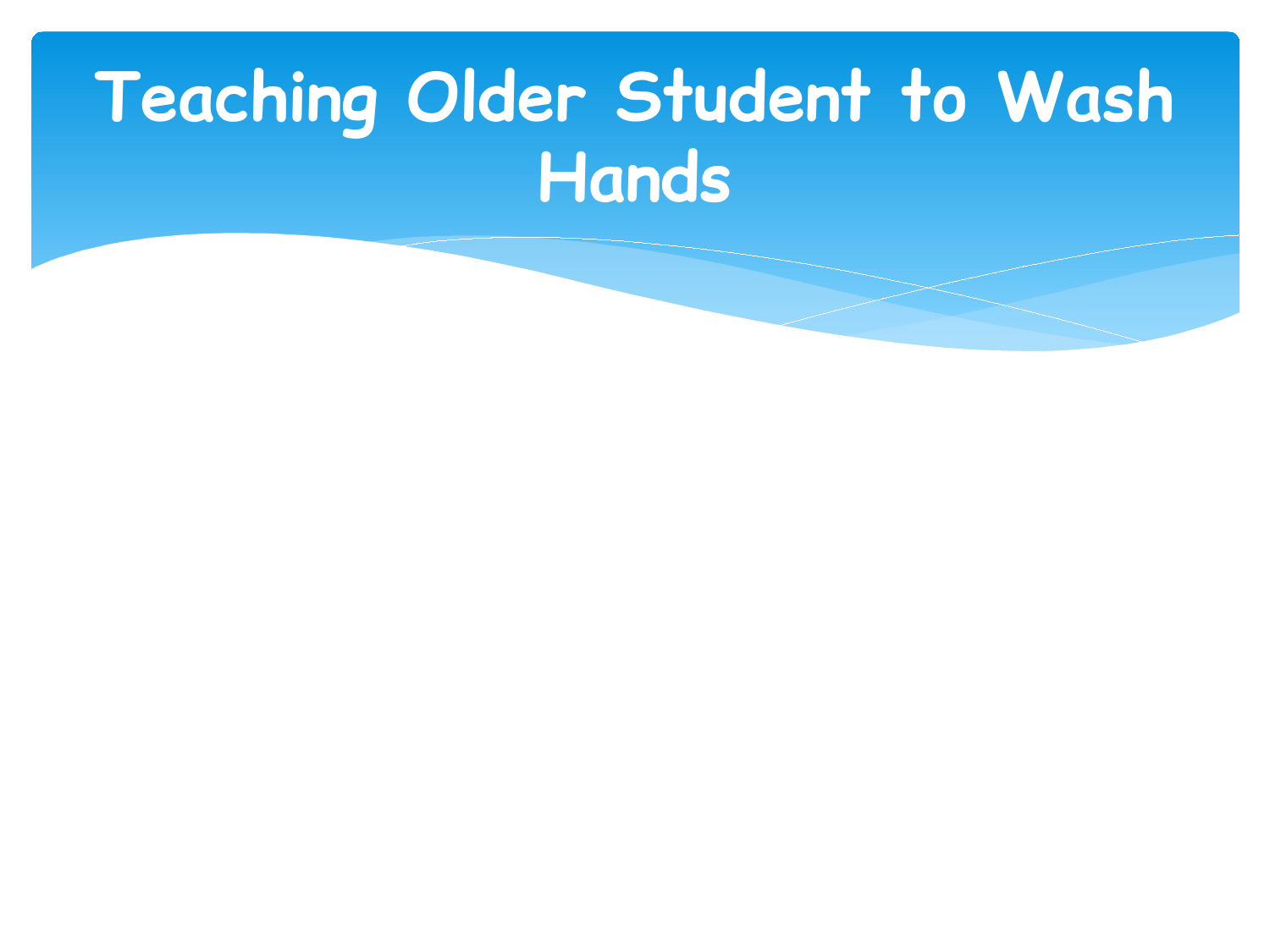

# Teaching Older Student to Wash Hands